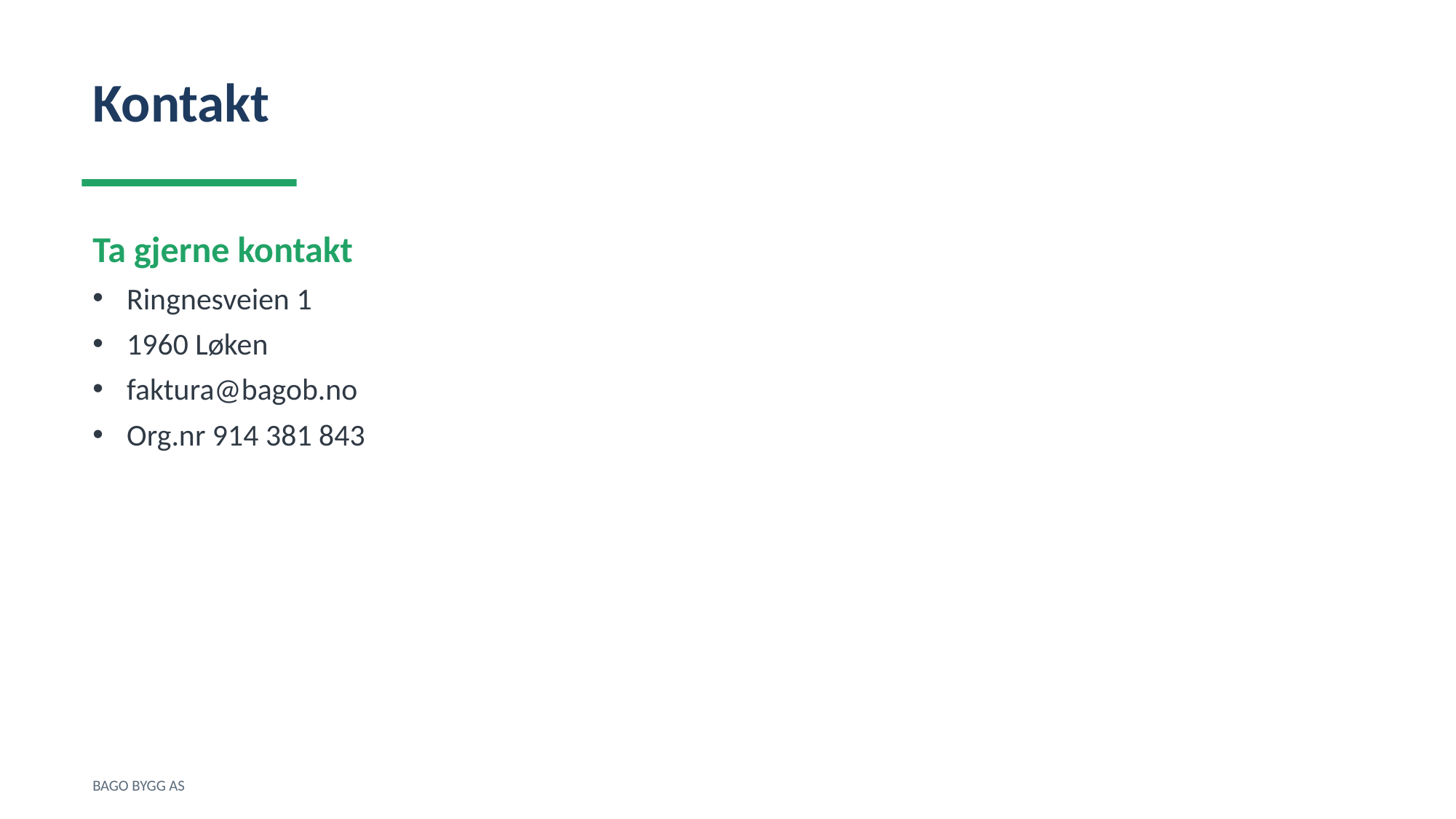

Kontakt

Ta gjerne kontakt
Ringnesveien 1
1960 Løken
faktura@bagob.no
Org.nr 914 381 843
BAGO BYGG AS